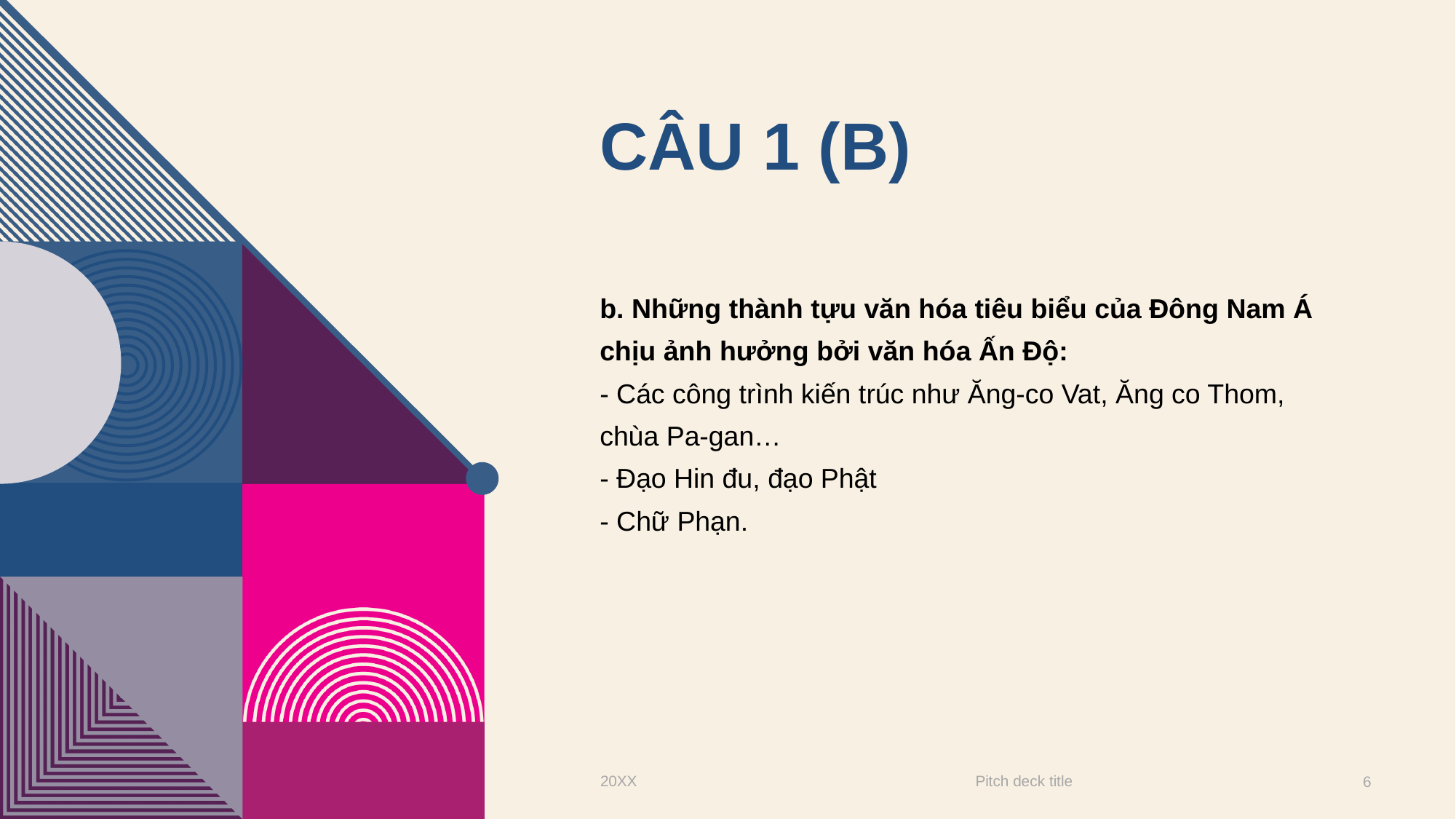

# Câu 1 (b)
b. Những thành tựu văn hóa tiêu biểu của Đông Nam Á chịu ảnh hưởng bởi văn hóa Ấn Độ:
- Các công trình kiến trúc như Ăng-co Vat, Ăng co Thom, chùa Pa-gan…
- Đạo Hin đu, đạo Phật
- Chữ Phạn.

Pitch deck title
20XX
6